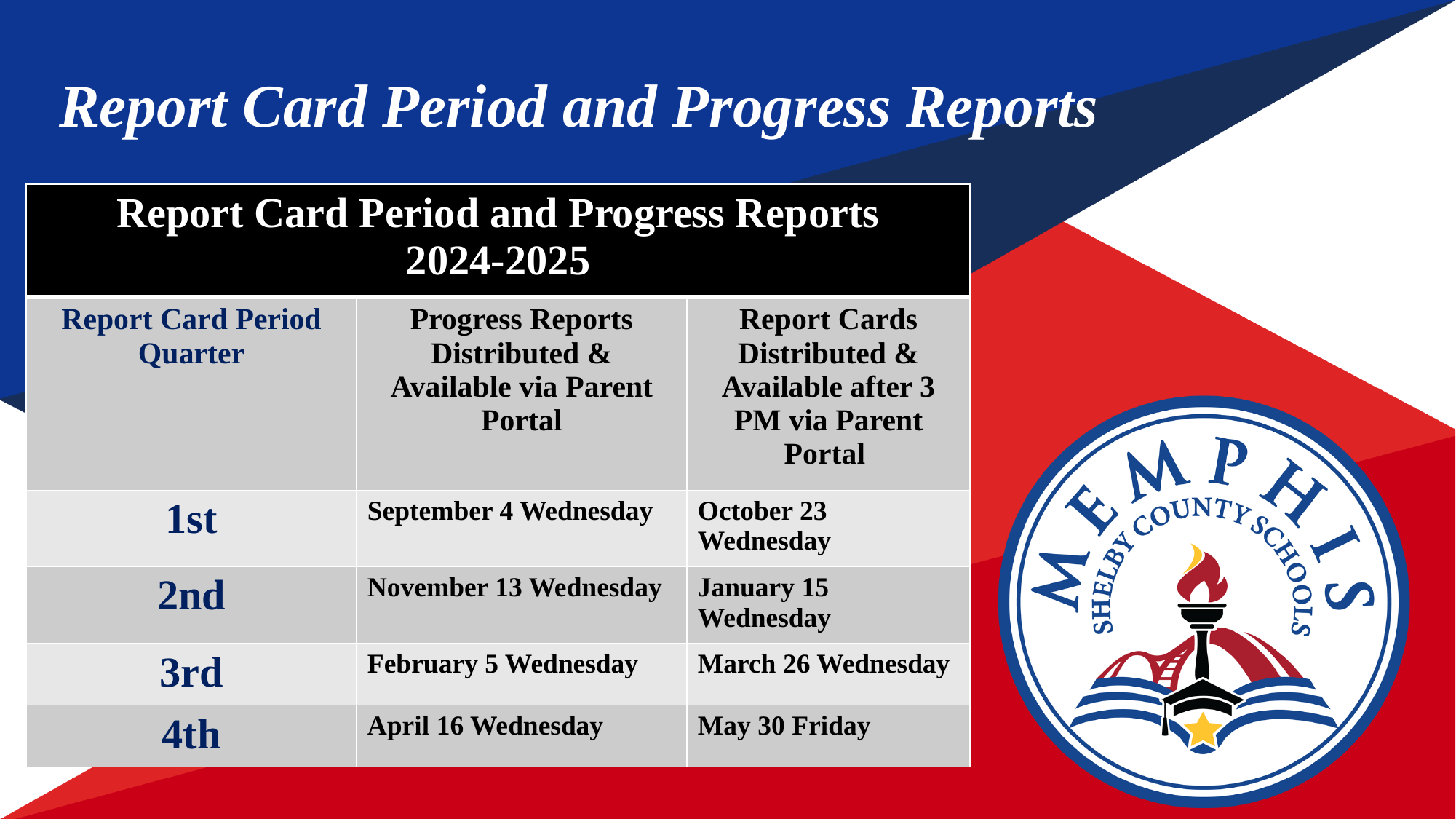

Report Card Period and Progress Reports
| Report Card Period and Progress Reports 2024-2025 |  |  |
| --- | --- | --- |
| Report Card Period Quarter | Progress Reports Distributed & Available via Parent Portal | Report Cards Distributed & Available after 3 PM via Parent Portal |
| 1st | September 4 Wednesday | October 23 Wednesday |
| 2nd | November 13 Wednesday | January 15 Wednesday |
| 3rd | February 5 Wednesday | March 26 Wednesday |
| 4th | April 16 Wednesday | May 30 Friday |